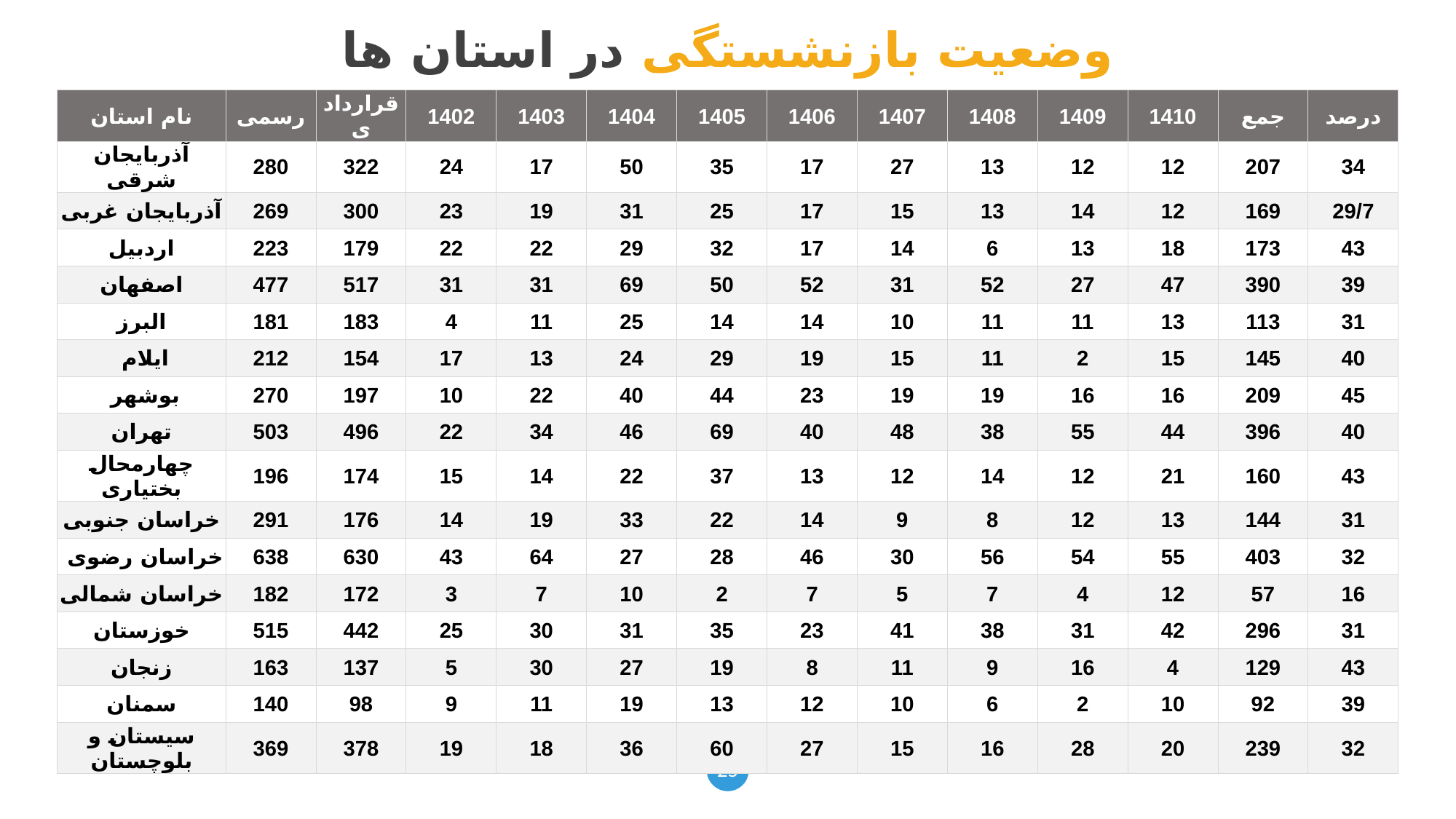

# وضعیت بازنشستگی در استان ها
| نام استان | رسمی | قراردادی | 1402 | 1403 | 1404 | 1405 | 1406 | 1407 | 1408 | 1409 | 1410 | جمع | درصد |
| --- | --- | --- | --- | --- | --- | --- | --- | --- | --- | --- | --- | --- | --- |
| آذربایجان شرقی | 280 | 322 | 24 | 17 | 50 | 35 | 17 | 27 | 13 | 12 | 12 | 207 | 34 |
| آذربایجان غربی | 269 | 300 | 23 | 19 | 31 | 25 | 17 | 15 | 13 | 14 | 12 | 169 | 29/7 |
| اردبیل | 223 | 179 | 22 | 22 | 29 | 32 | 17 | 14 | 6 | 13 | 18 | 173 | 43 |
| اصفهان | 477 | 517 | 31 | 31 | 69 | 50 | 52 | 31 | 52 | 27 | 47 | 390 | 39 |
| البرز | 181 | 183 | 4 | 11 | 25 | 14 | 14 | 10 | 11 | 11 | 13 | 113 | 31 |
| ایلام | 212 | 154 | 17 | 13 | 24 | 29 | 19 | 15 | 11 | 2 | 15 | 145 | 40 |
| بوشهر | 270 | 197 | 10 | 22 | 40 | 44 | 23 | 19 | 19 | 16 | 16 | 209 | 45 |
| تهران | 503 | 496 | 22 | 34 | 46 | 69 | 40 | 48 | 38 | 55 | 44 | 396 | 40 |
| چهارمحال بختیاری | 196 | 174 | 15 | 14 | 22 | 37 | 13 | 12 | 14 | 12 | 21 | 160 | 43 |
| خراسان جنوبی | 291 | 176 | 14 | 19 | 33 | 22 | 14 | 9 | 8 | 12 | 13 | 144 | 31 |
| خراسان رضوی | 638 | 630 | 43 | 64 | 27 | 28 | 46 | 30 | 56 | 54 | 55 | 403 | 32 |
| خراسان شمالی | 182 | 172 | 3 | 7 | 10 | 2 | 7 | 5 | 7 | 4 | 12 | 57 | 16 |
| خوزستان | 515 | 442 | 25 | 30 | 31 | 35 | 23 | 41 | 38 | 31 | 42 | 296 | 31 |
| زنجان | 163 | 137 | 5 | 30 | 27 | 19 | 8 | 11 | 9 | 16 | 4 | 129 | 43 |
| سمنان | 140 | 98 | 9 | 11 | 19 | 13 | 12 | 10 | 6 | 2 | 10 | 92 | 39 |
| سیستان و بلوچستان | 369 | 378 | 19 | 18 | 36 | 60 | 27 | 15 | 16 | 28 | 20 | 239 | 32 |
25